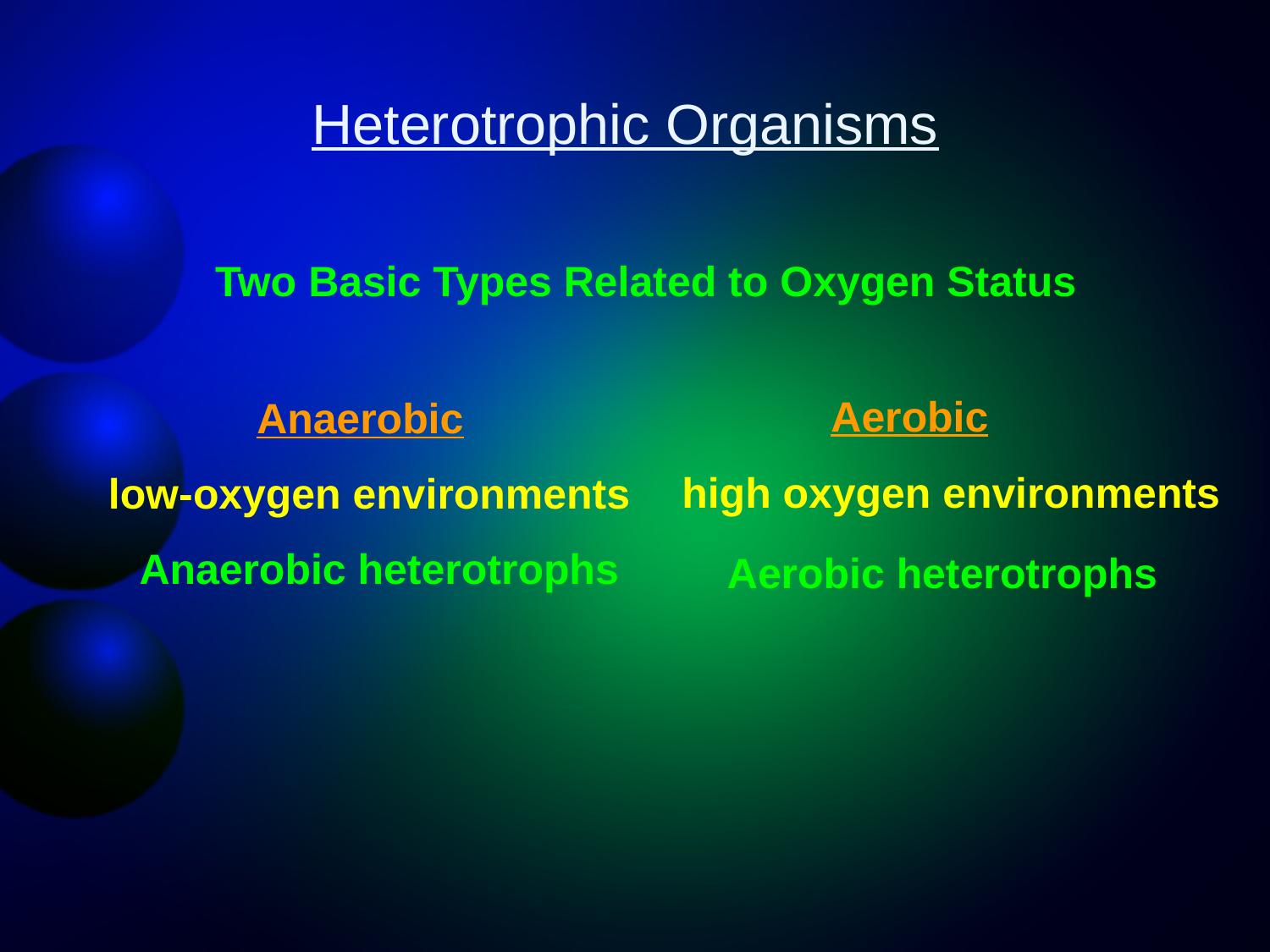

Heterotrophic Organisms
Two Basic Types Related to Oxygen Status
Aerobic
Anaerobic
high oxygen environments
low-oxygen environments
Anaerobic heterotrophs
Aerobic heterotrophs